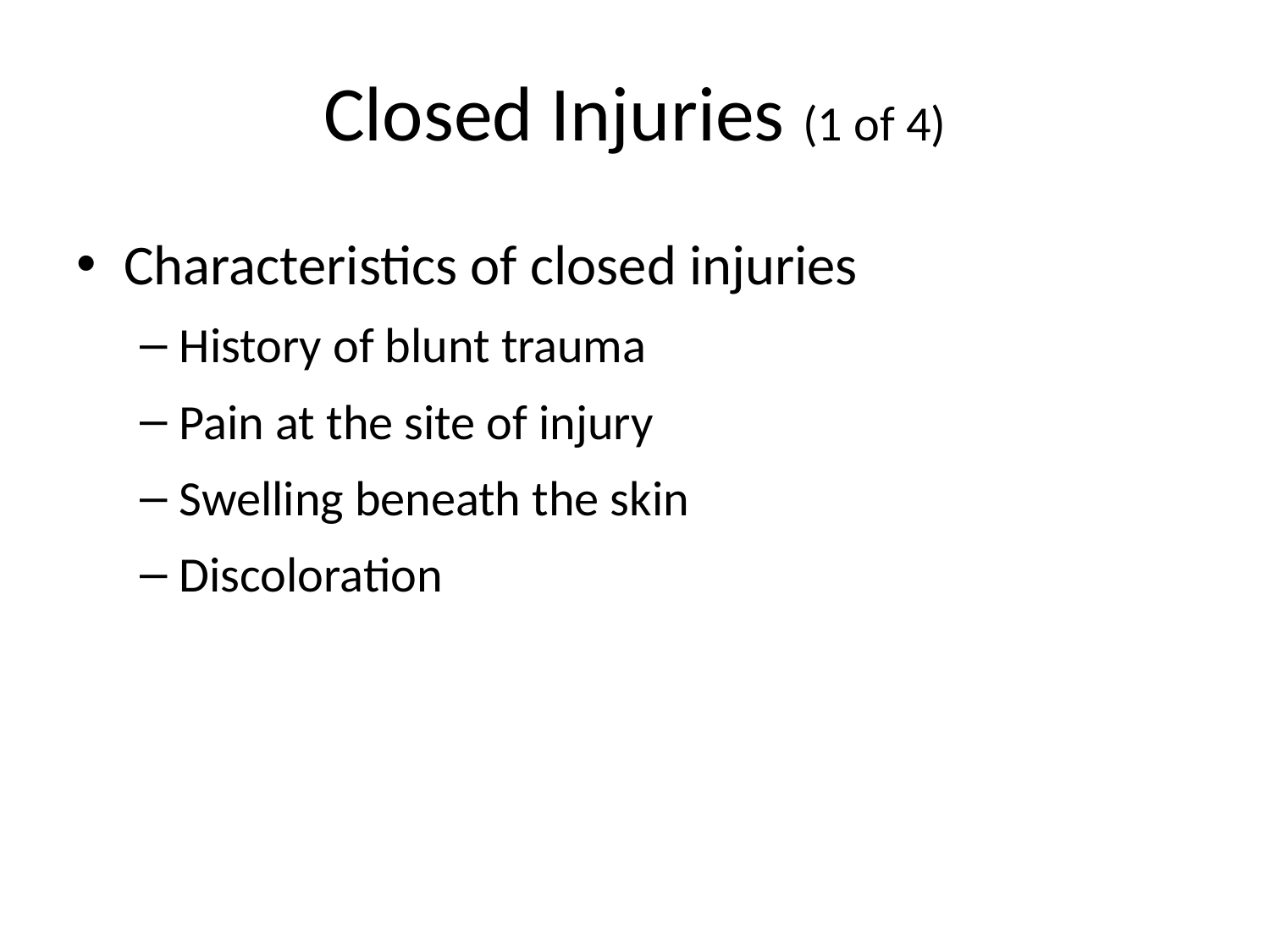

# Closed Injuries (1 of 4)
Characteristics of closed injuries
History of blunt trauma
Pain at the site of injury
Swelling beneath the skin
Discoloration